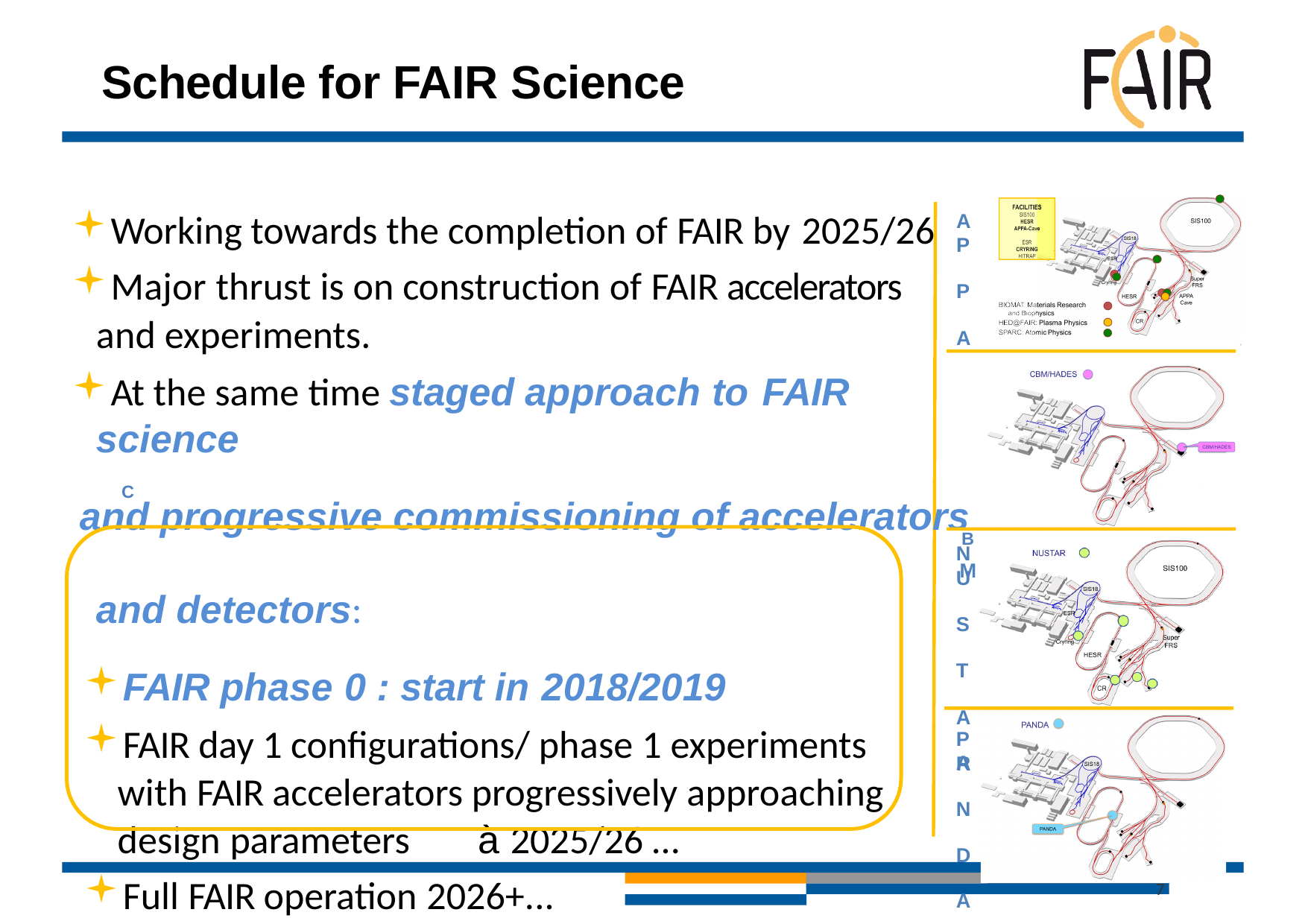

# Schedule for FAIR Science

Working towards the completion of FAIR by 2025/26
Major thrust is on construction of FAIR accelerators  and experiments.
At the same time staged approach to FAIR science	C
and progressive commissioning of accelerators	B
M
and detectors:
FAIR phase 0 : start in 2018/2019
FAIR day 1 configurations/ phase 1 experiments  with FAIR accelerators progressively approaching  design parameters	à 2025/26 …
Full FAIR operation 2026+...
A
P  P  A

N
U  S  T  A  R

P
A  N  D  A

7